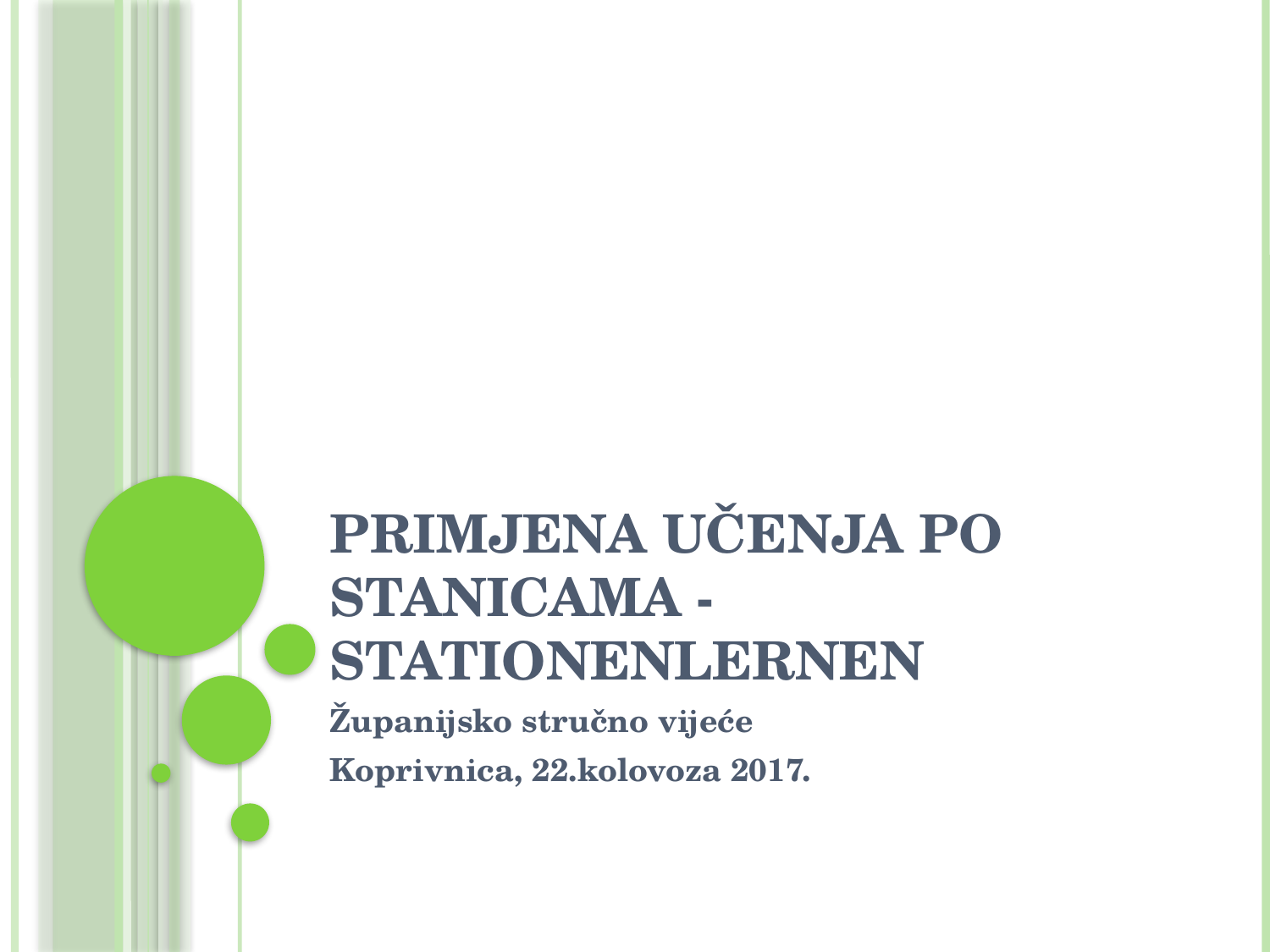

# PRIMJENA UČENJA PO STANICAMA - STATIONENLERNEN
Županijsko stručno vijeće
Koprivnica, 22.kolovoza 2017.